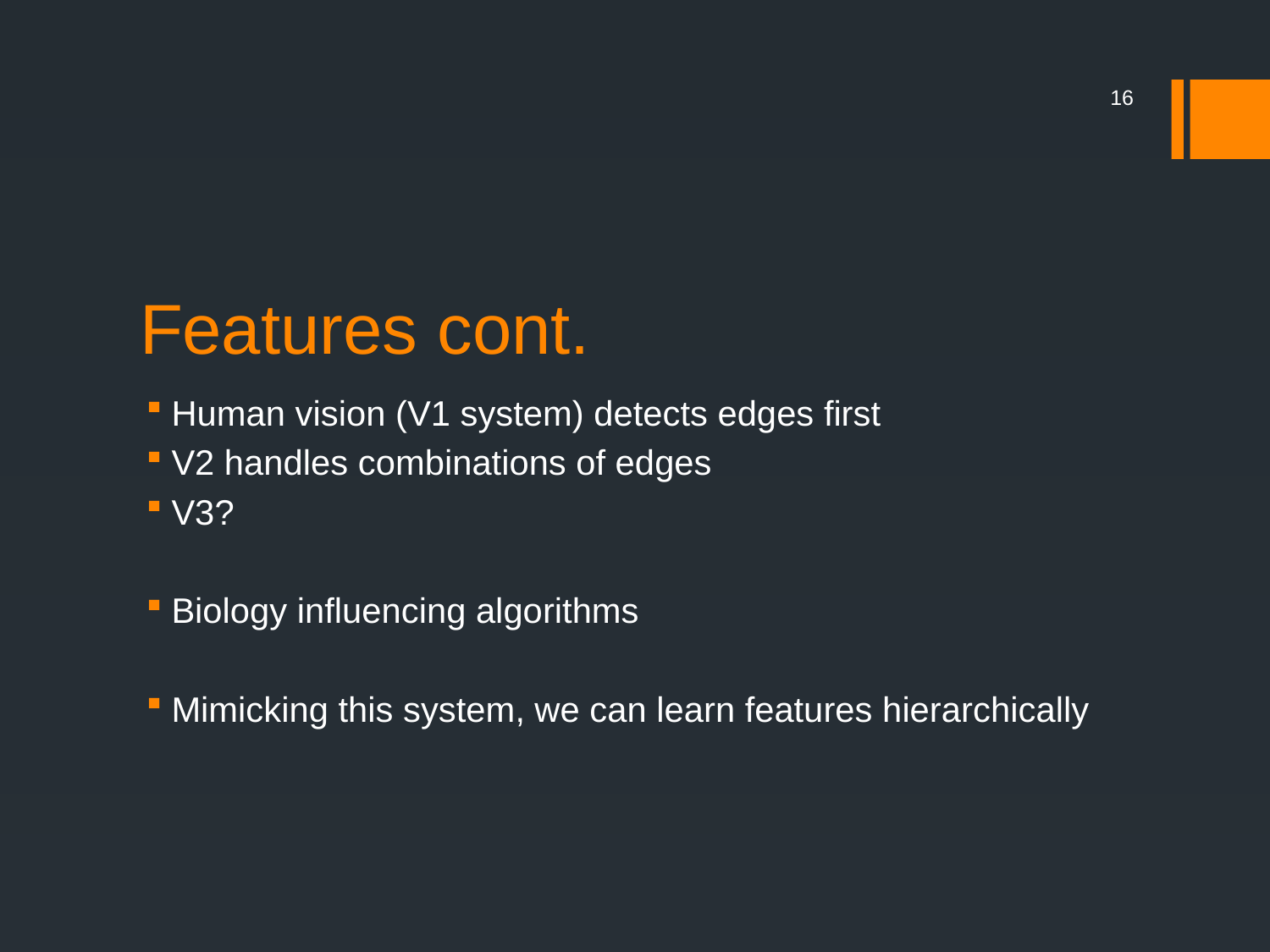

16
# Features cont.
Human vision (V1 system) detects edges first
V2 handles combinations of edges
V3?

Biology influencing algorithms

Mimicking this system, we can learn features hierarchically